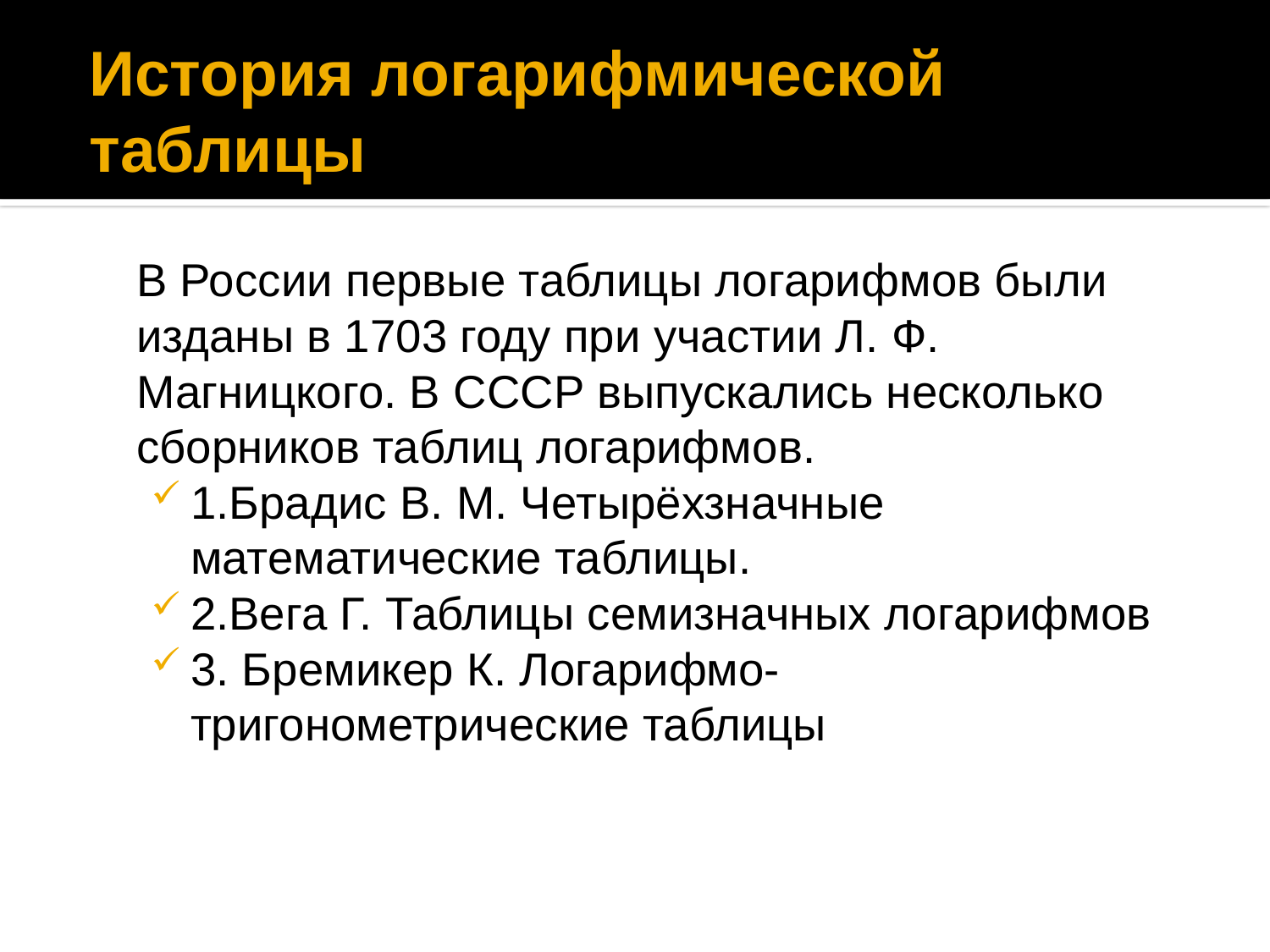

# История логарифмической таблицы
В России первые таблицы логарифмов были изданы в 1703 году при участии Л. Ф. Магницкого. В СССР выпускались несколько сборников таблиц логарифмов.
1.Брадис В. М. Четырёхзначные математические таблицы.
2.Вега Г. Таблицы семизначных логарифмов
3. Бремикер К. Логарифмо-тригонометрические таблицы